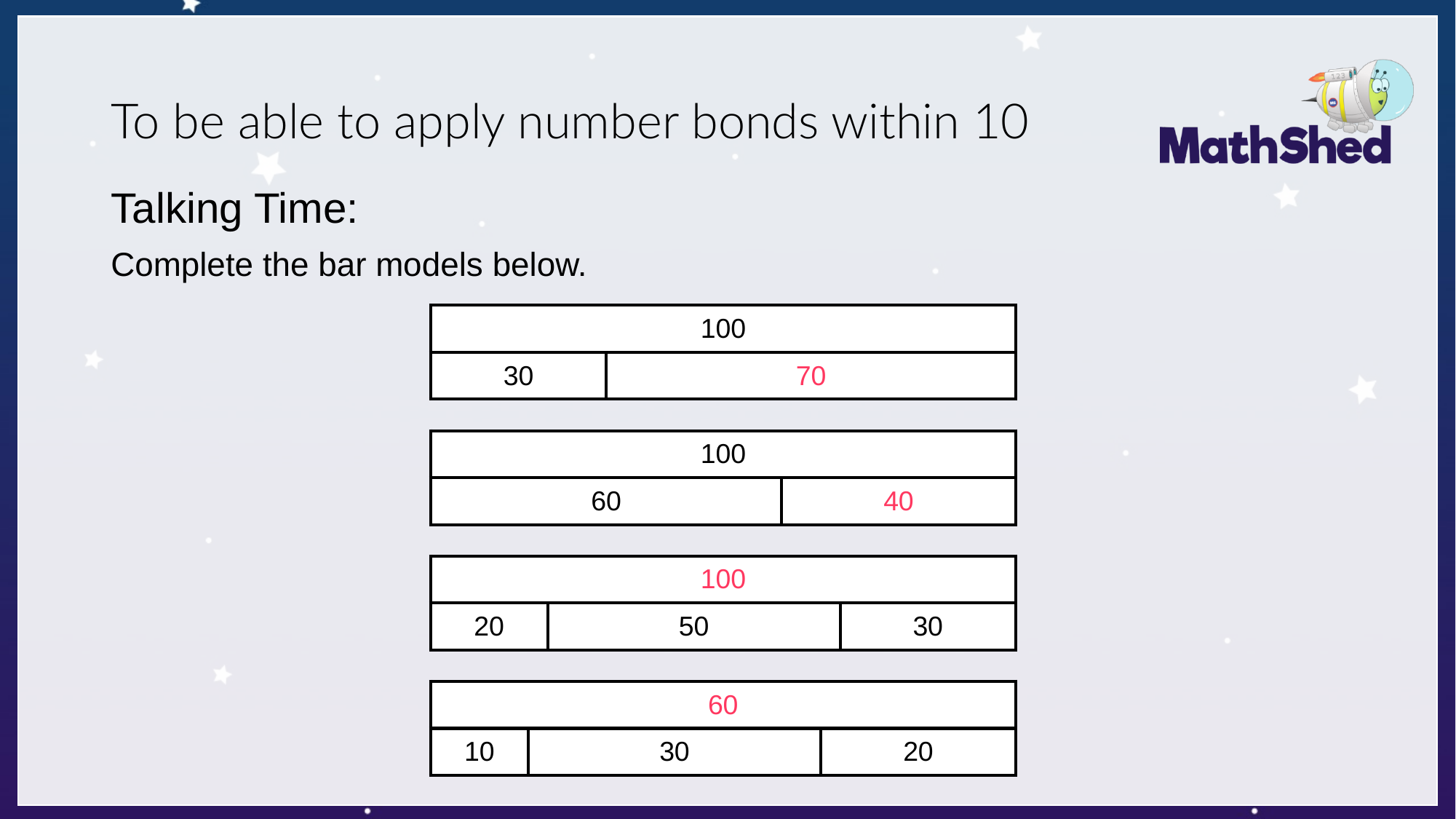

# To be able to apply number bonds within 10
Talking Time:
Complete the bar models below.
| 100 |  |
| --- | --- |
| 30 |  |
| 100 |  |
| --- | --- |
| 30 | 70 |
| 100 |  |
| --- | --- |
| 60 |  |
| 100 |  |
| --- | --- |
| 60 | 40 |
|  |  |  |
| --- | --- | --- |
| 20 | 50 | 30 |
| 100 |  |  |
| --- | --- | --- |
| 20 | 50 | 30 |
|  |  |  |
| --- | --- | --- |
| 10 | 30 | 20 |
| 60 |  |  |
| --- | --- | --- |
| 10 | 30 | 20 |